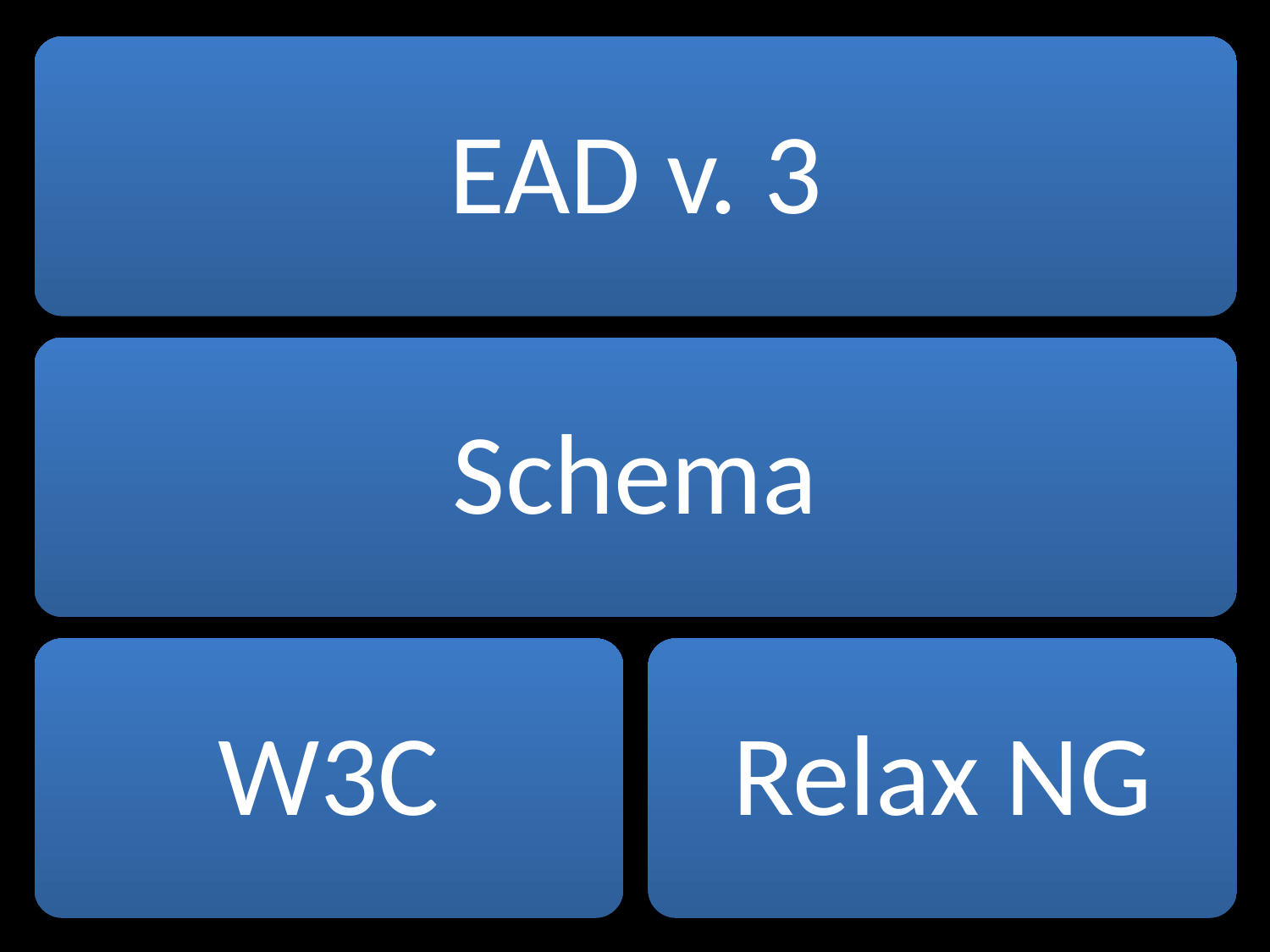

EAD v. 3
Schema
W3C
Relax NG